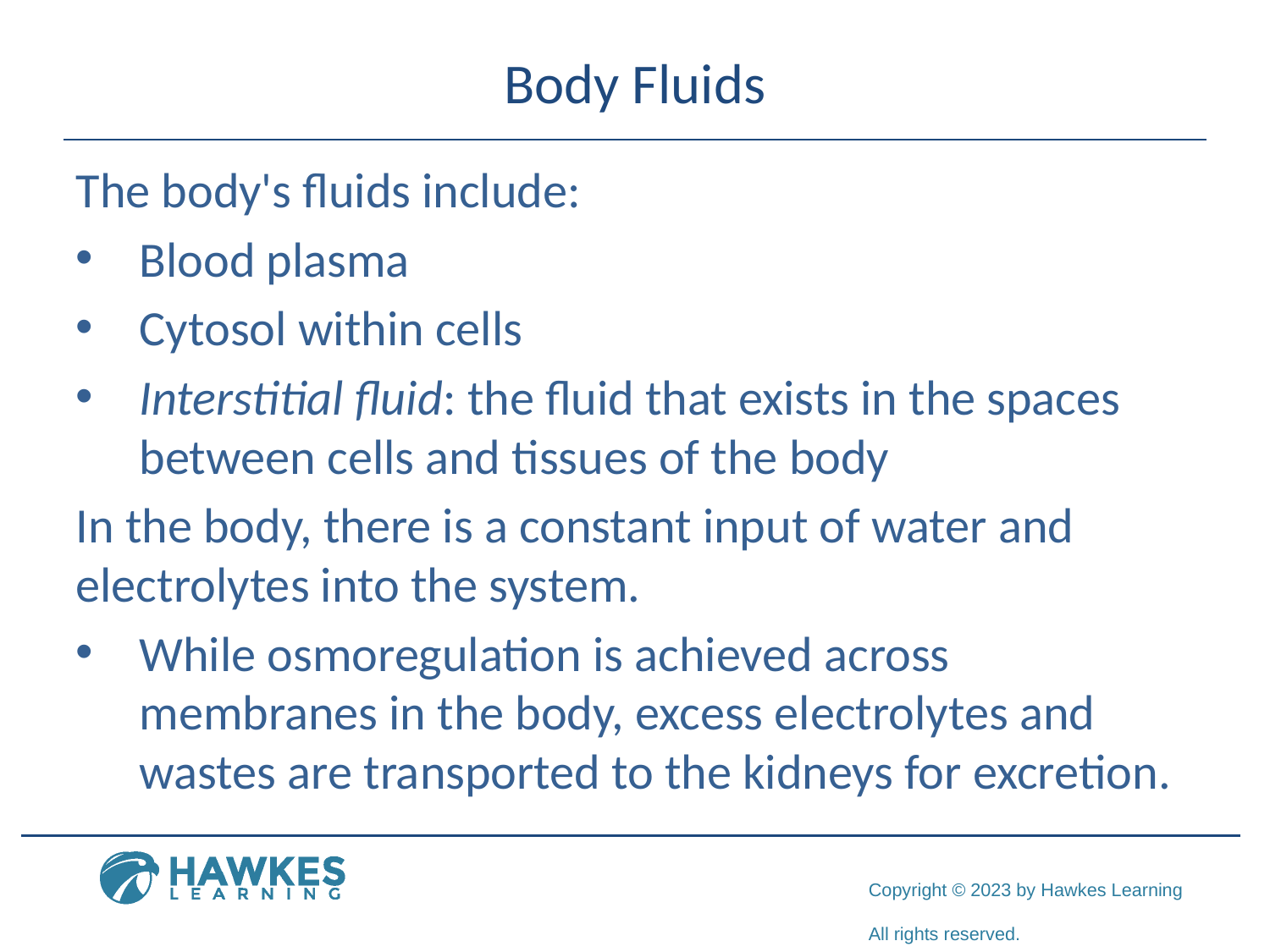

# Body Fluids
The body's fluids include:
Blood plasma
Cytosol within cells
Interstitial fluid: the fluid that exists in the spaces between cells and tissues of the body
In the body, there is a constant input of water and electrolytes into the system.
While osmoregulation is achieved across membranes in the body, excess electrolytes and wastes are transported to the kidneys for excretion.